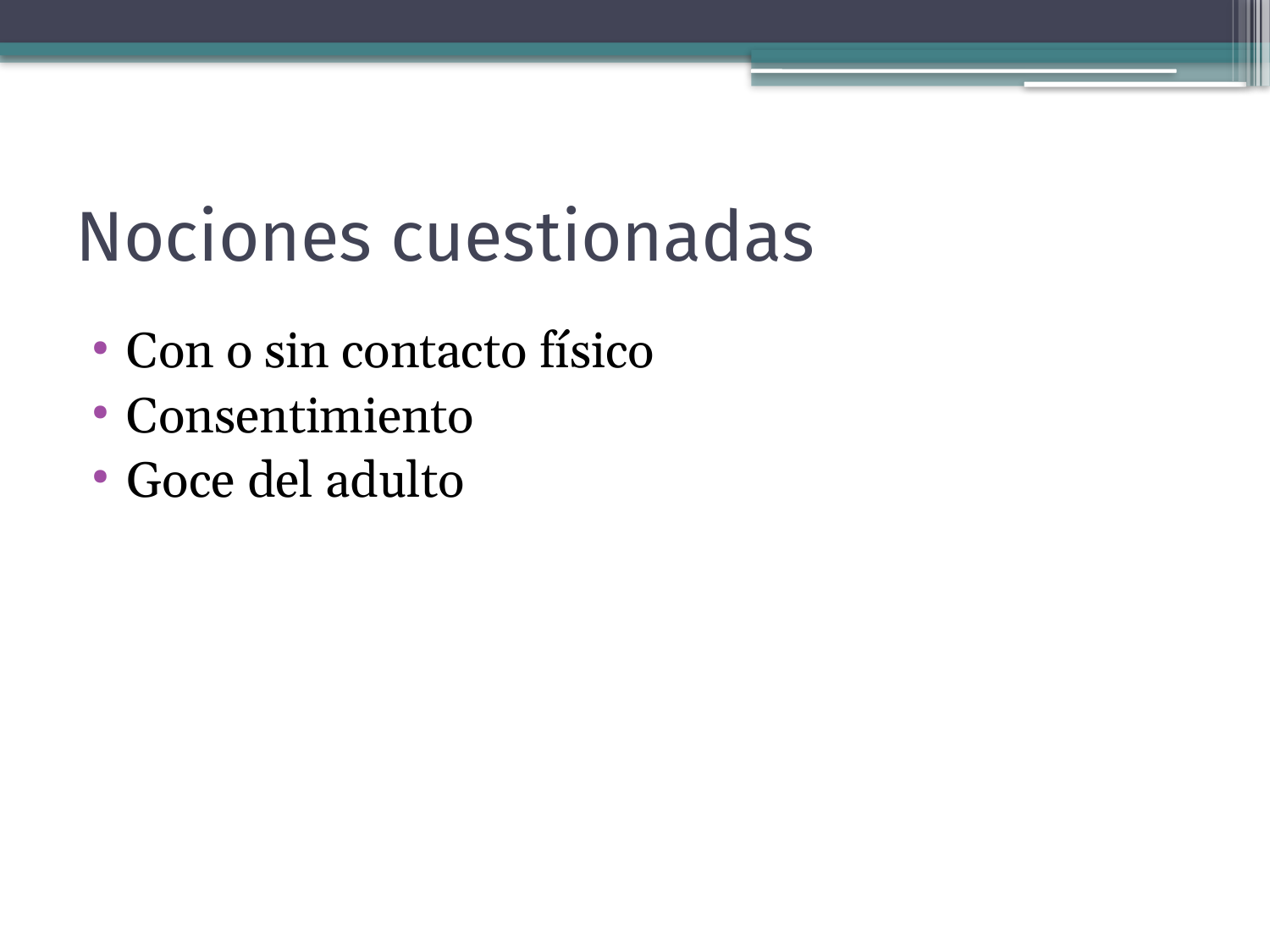

# Nociones cuestionadas
Con o sin contacto físico
Consentimiento
Goce del adulto